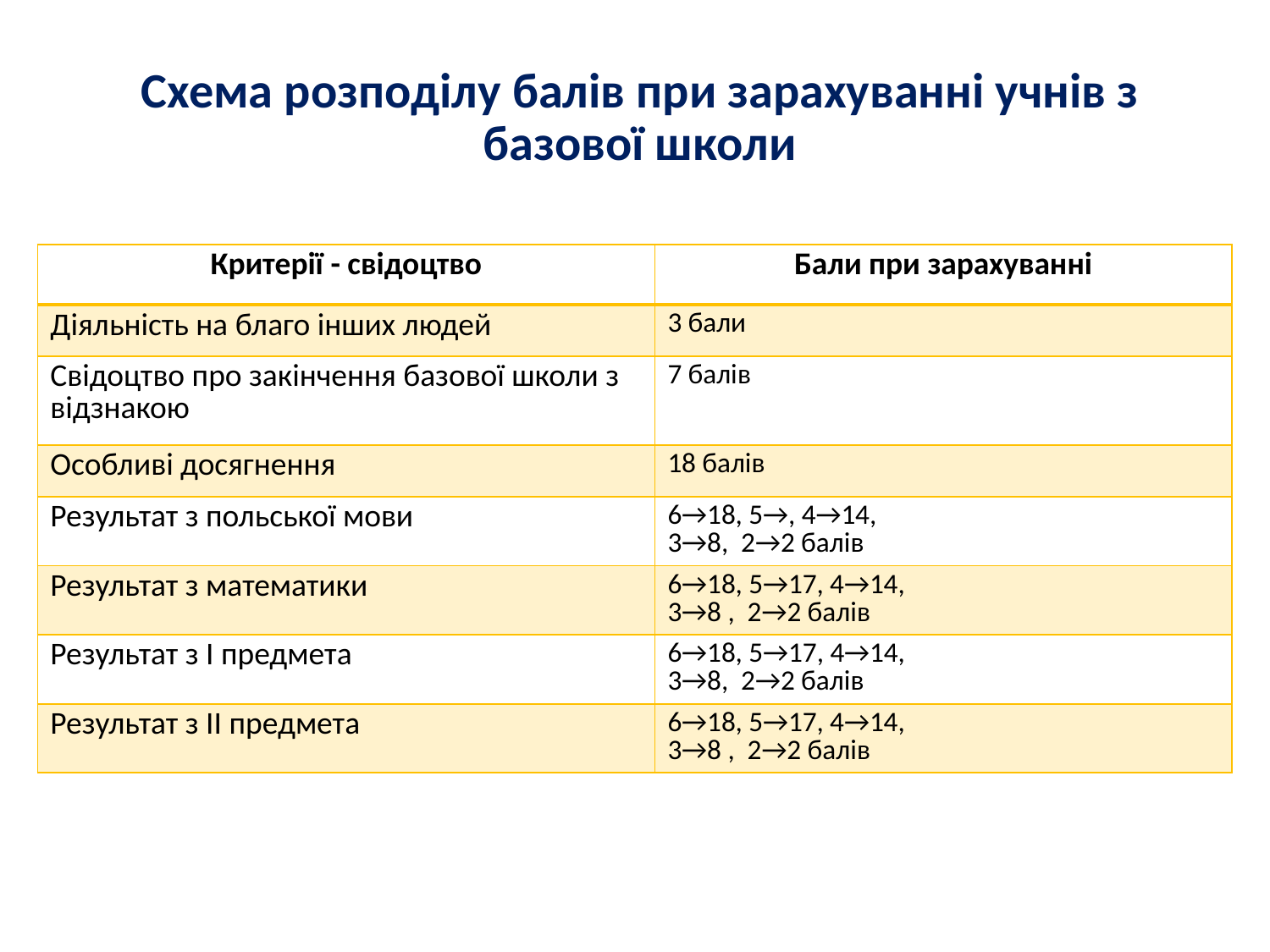

# Схема розподілу балів при зарахуванні учнів з базової школи
| Критерії - свідоцтво | Бали при зарахуванні |
| --- | --- |
| Діяльність на благо інших людей | 3 бали |
| Свідоцтво про закінчення базової школи з відзнакою | 7 балів |
| Особливі досягнення | 18 балів |
| Результат з польської мови | 6→18, 5→, 4→14, 3→8,  2→2 балів |
| Результат з математики | 6→18, 5→17, 4→14, 3→8 ,  2→2 балів |
| Результат з І предмета | 6→18, 5→17, 4→14, 3→8,  2→2 балів |
| Результат з ІІ предмета | 6→18, 5→17, 4→14, 3→8 , 2→2 балів |